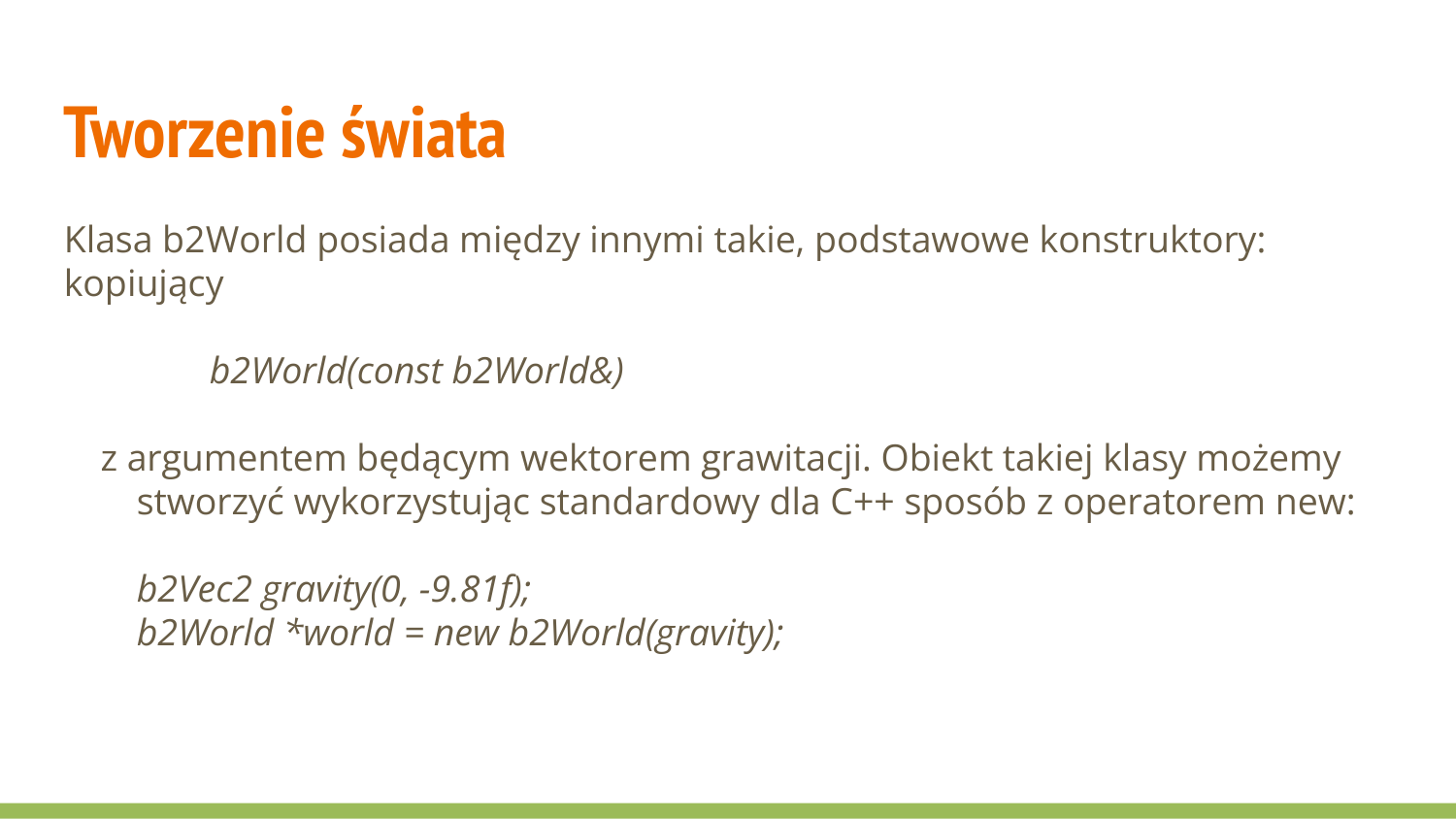

Tworzenie świata
Klasa b2World posiada między innymi takie, podstawowe konstruktory:
kopiujący

	b2World(const b2World&)

z argumentem będącym wektorem grawitacji. Obiekt takiej klasy możemy stworzyć wykorzystując standardowy dla C++ sposób z operatorem new:

	b2Vec2 gravity(0, -9.81f);
	b2World *world = new b2World(gravity);